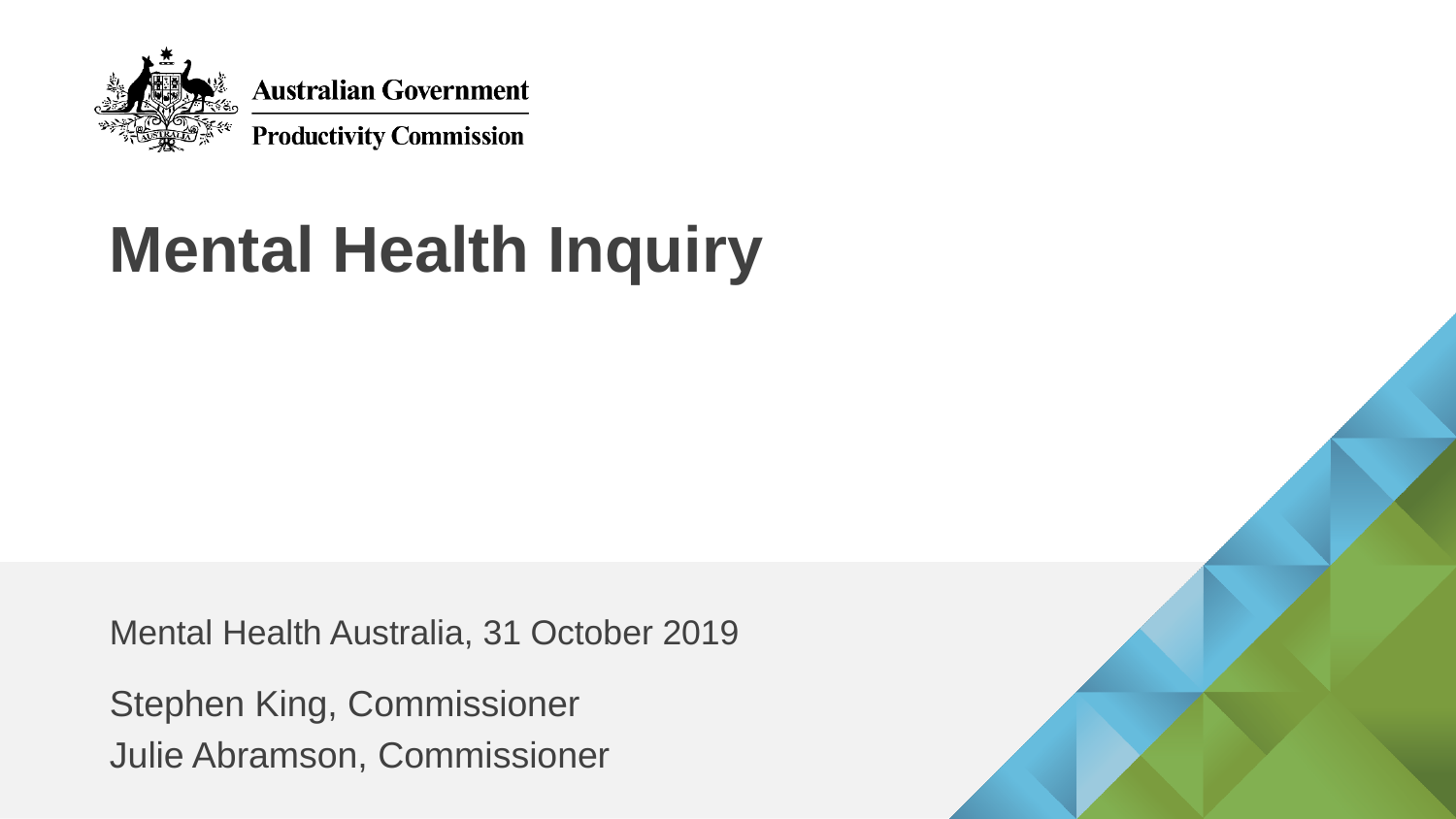

# Mental Health Inquiry
Mental Health Australia, 31 October 2019
Stephen King, Commissioner
Julie Abramson, Commissioner